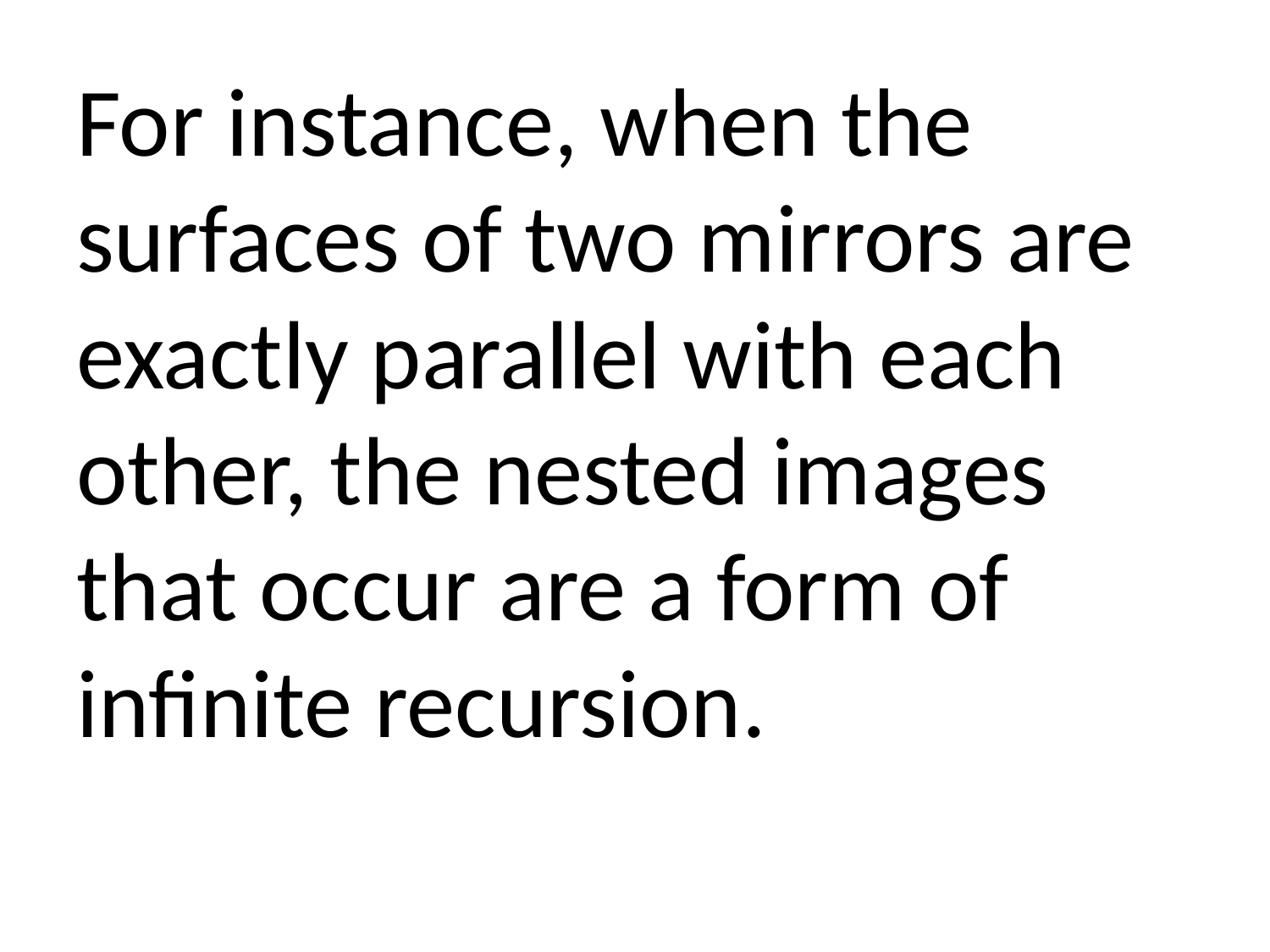

For instance, when the surfaces of two mirrors are exactly parallel with each other, the nested images that occur are a form of infinite recursion.